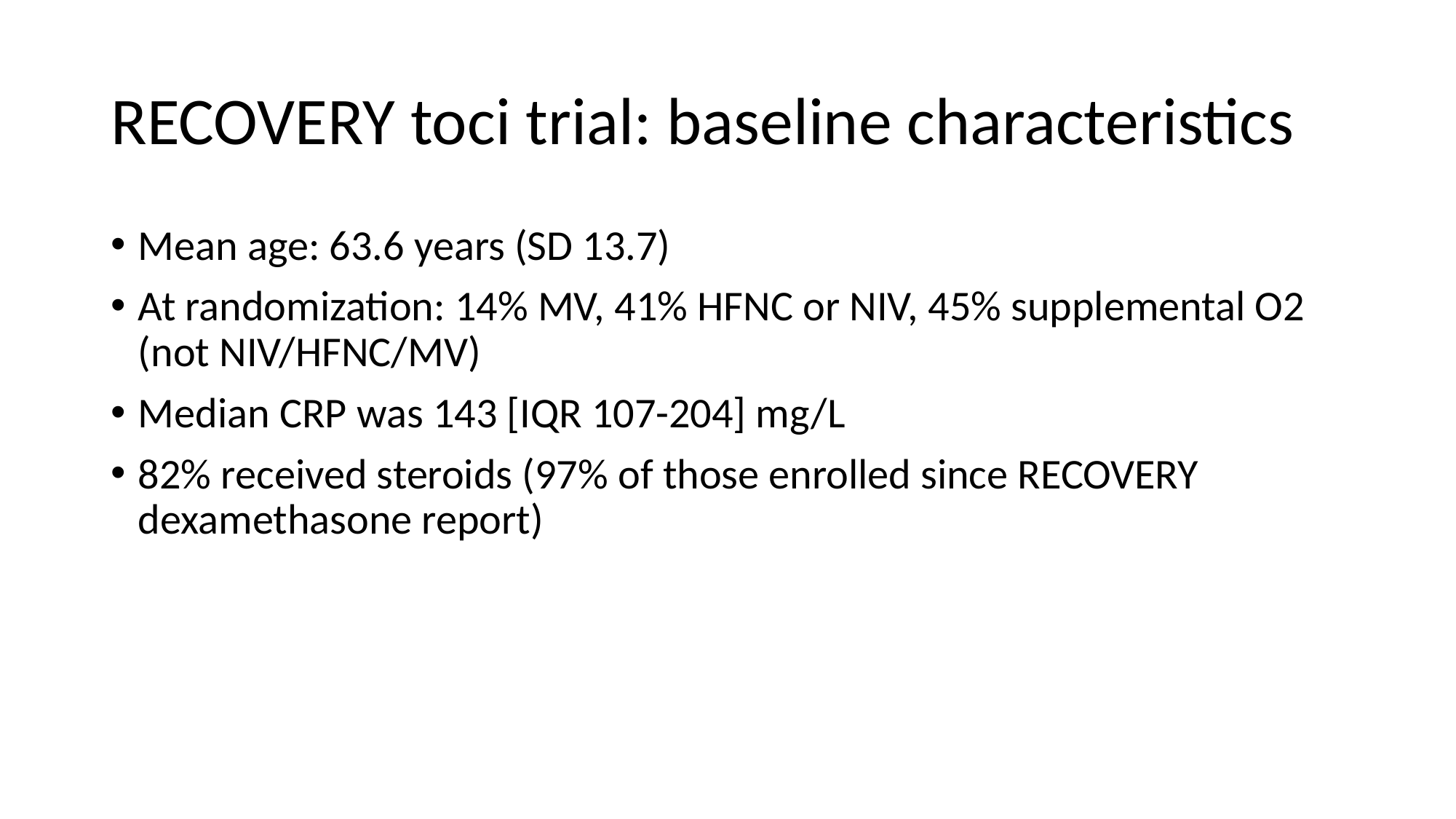

# RECOVERY toci trial: baseline characteristics
Mean age: 63.6 years (SD 13.7)
At randomization: 14% MV, 41% HFNC or NIV, 45% supplemental O2 (not NIV/HFNC/MV)
Median CRP was 143 [IQR 107-204] mg/L
82% received steroids (97% of those enrolled since RECOVERY dexamethasone report)